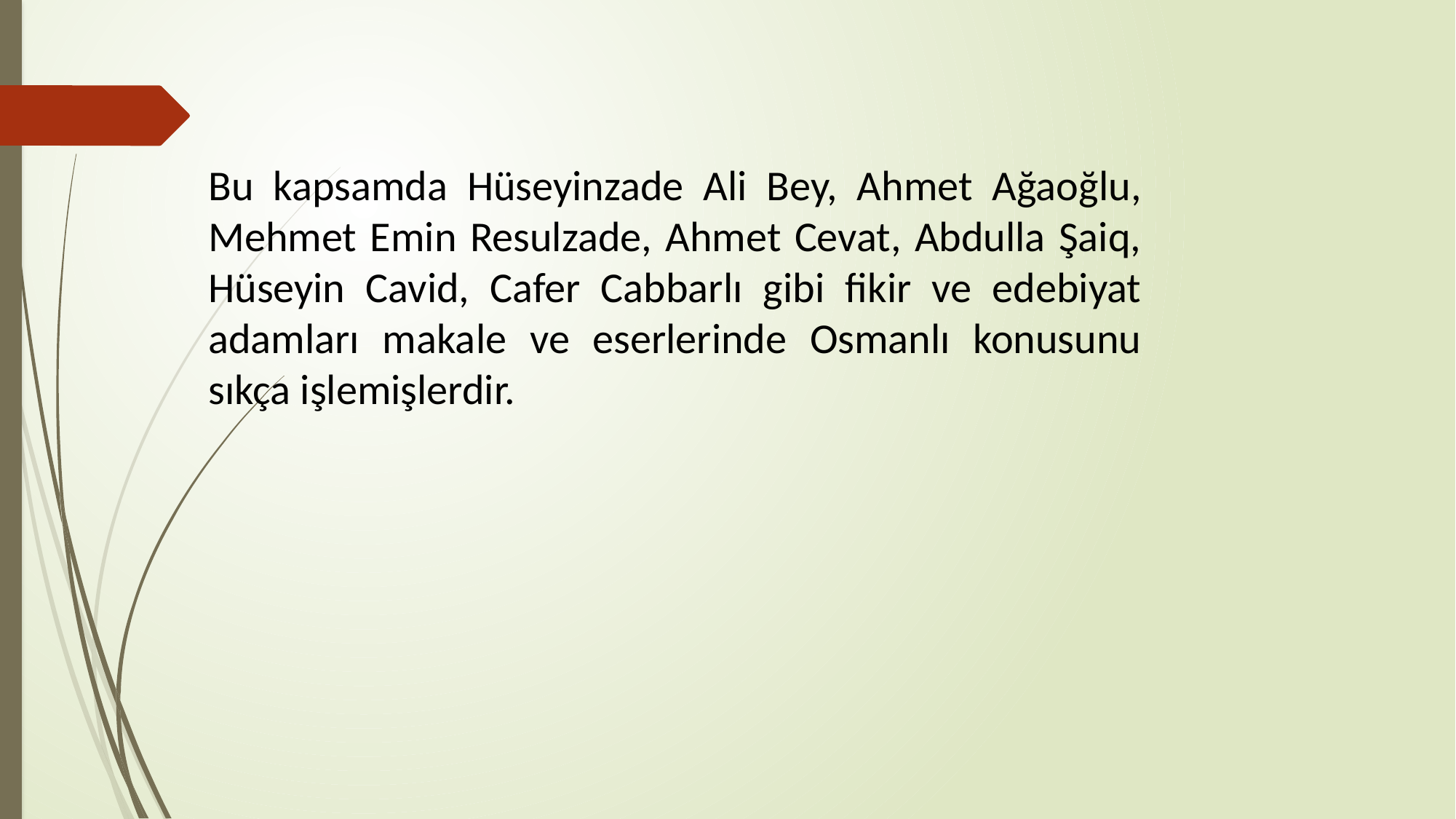

Bu kapsamda Hüseyinzade Ali Bey, Ahmet Ağaoğlu, Mehmet Emin Resulzade, Ahmet Cevat, Abdulla Şaiq, Hüseyin Cavid, Cafer Cabbarlı gibi fikir ve edebiyat adamları makale ve eserlerinde Osmanlı konusunu sıkça işlemişlerdir.